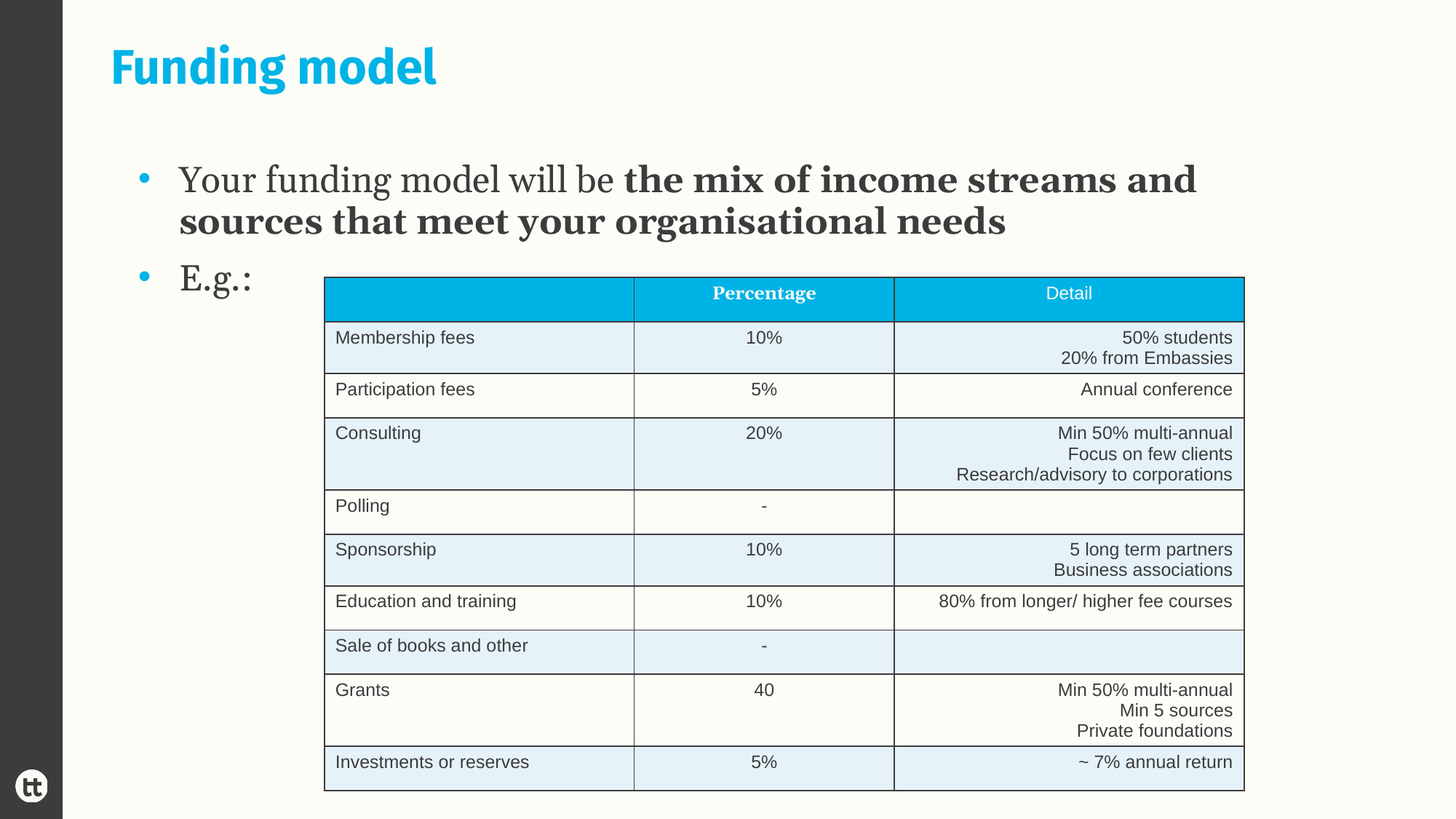

# Funding model
Your funding model will be the mix of income streams and sources that meet your organisational needs
E.g.:

|  | Percentage | Detail |
| --- | --- | --- |
| Membership fees | 10% | 50% students 20% from Embassies |
| Participation fees | 5% | Annual conference |
| Consulting | 20% | Min 50% multi-annual Focus on few clients Research/advisory to corporations |
| Polling | - |  |
| Sponsorship | 10% | 5 long term partners Business associations |
| Education and training | 10% | 80% from longer/ higher fee courses |
| Sale of books and other | - |  |
| Grants | 40 | Min 50% multi-annual Min 5 sources Private foundations |
| Investments or reserves | 5% | ~ 7% annual return |